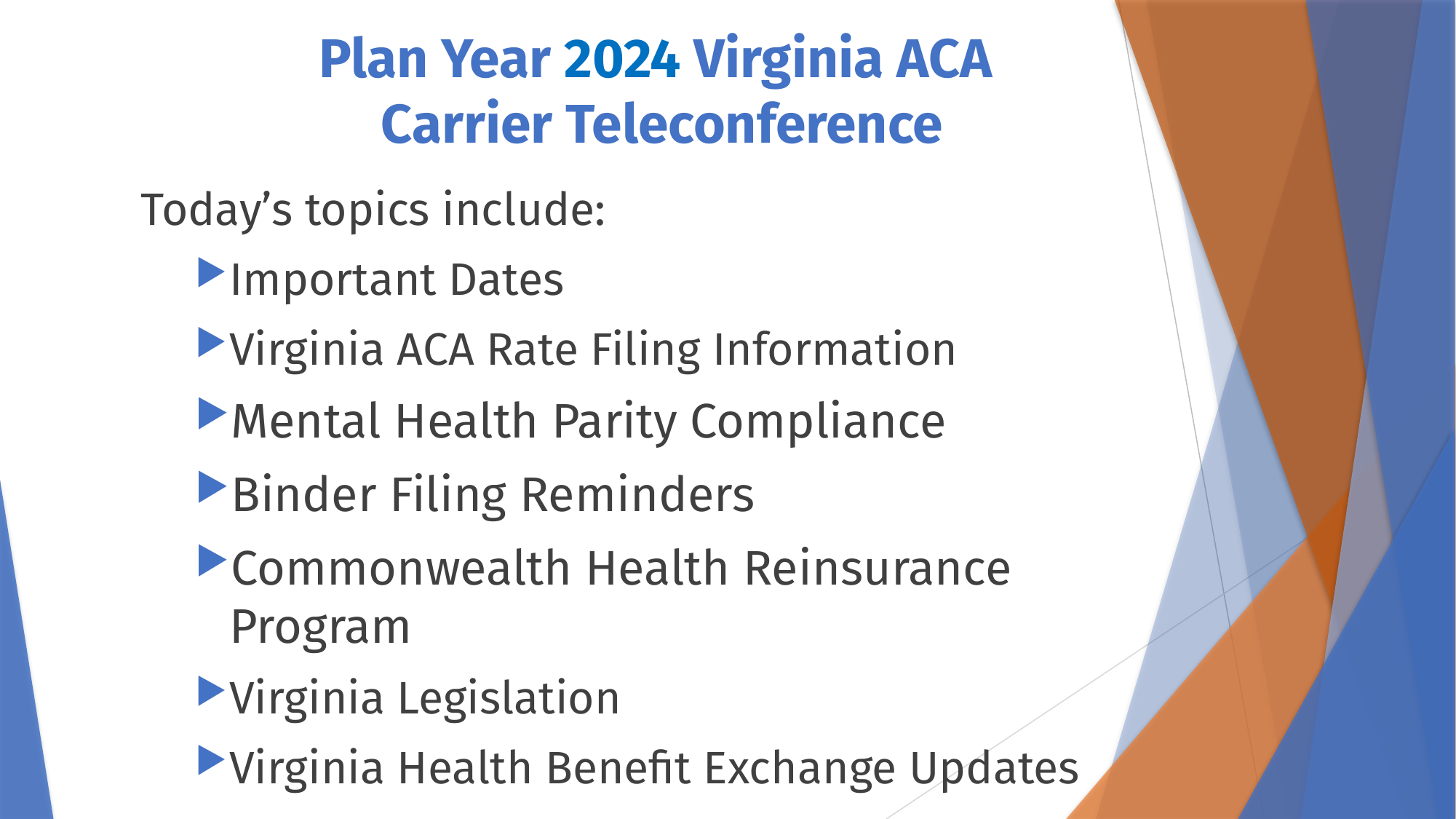

# Plan Year 2024 Virginia ACA Carrier Teleconference
Today’s topics include:
Important Dates
Virginia ACA Rate Filing Information
Mental Health Parity Compliance
Binder Filing Reminders
Commonwealth Health Reinsurance Program
Virginia Legislation
Virginia Health Benefit Exchange Updates